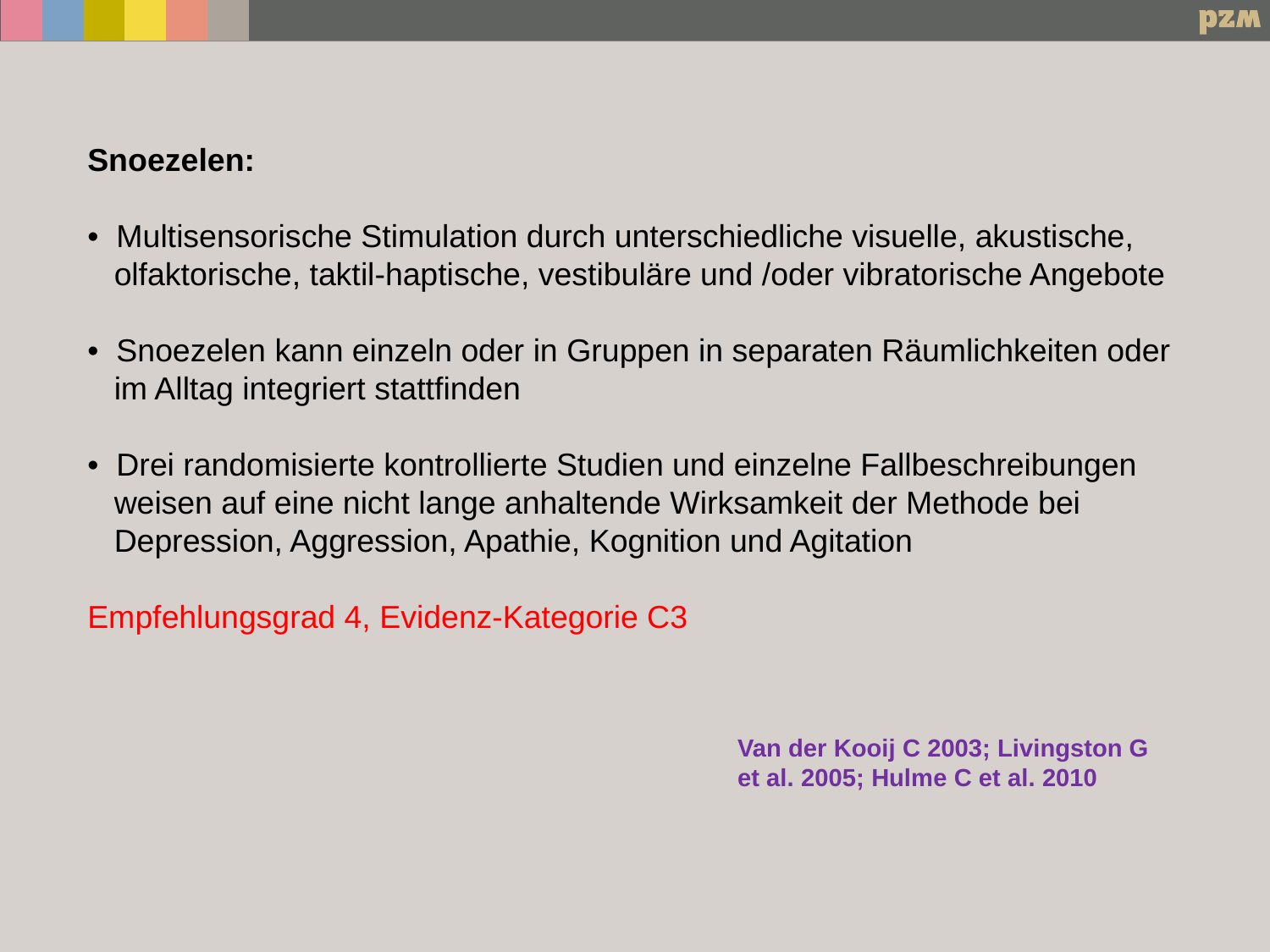

Snoezelen:

•  Multisensorische Stimulation durch unterschiedliche visuelle, akustische,
   olfaktorische, taktil-haptische, vestibuläre und /oder vibratorische Angebote

•  Snoezelen kann einzeln oder in Gruppen in separaten Räumlichkeiten oder
   im Alltag integriert stattfinden

•  Drei randomisierte kontrollierte Studien und einzelne Fallbeschreibungen
   weisen auf eine nicht lange anhaltende Wirksamkeit der Methode bei
   Depression, Aggression, Apathie, Kognition und Agitation

Empfehlungsgrad 4, Evidenz-Kategorie C3
Van der Kooij C 2003; Livingston G et al. 2005; Hulme C et al. 2010